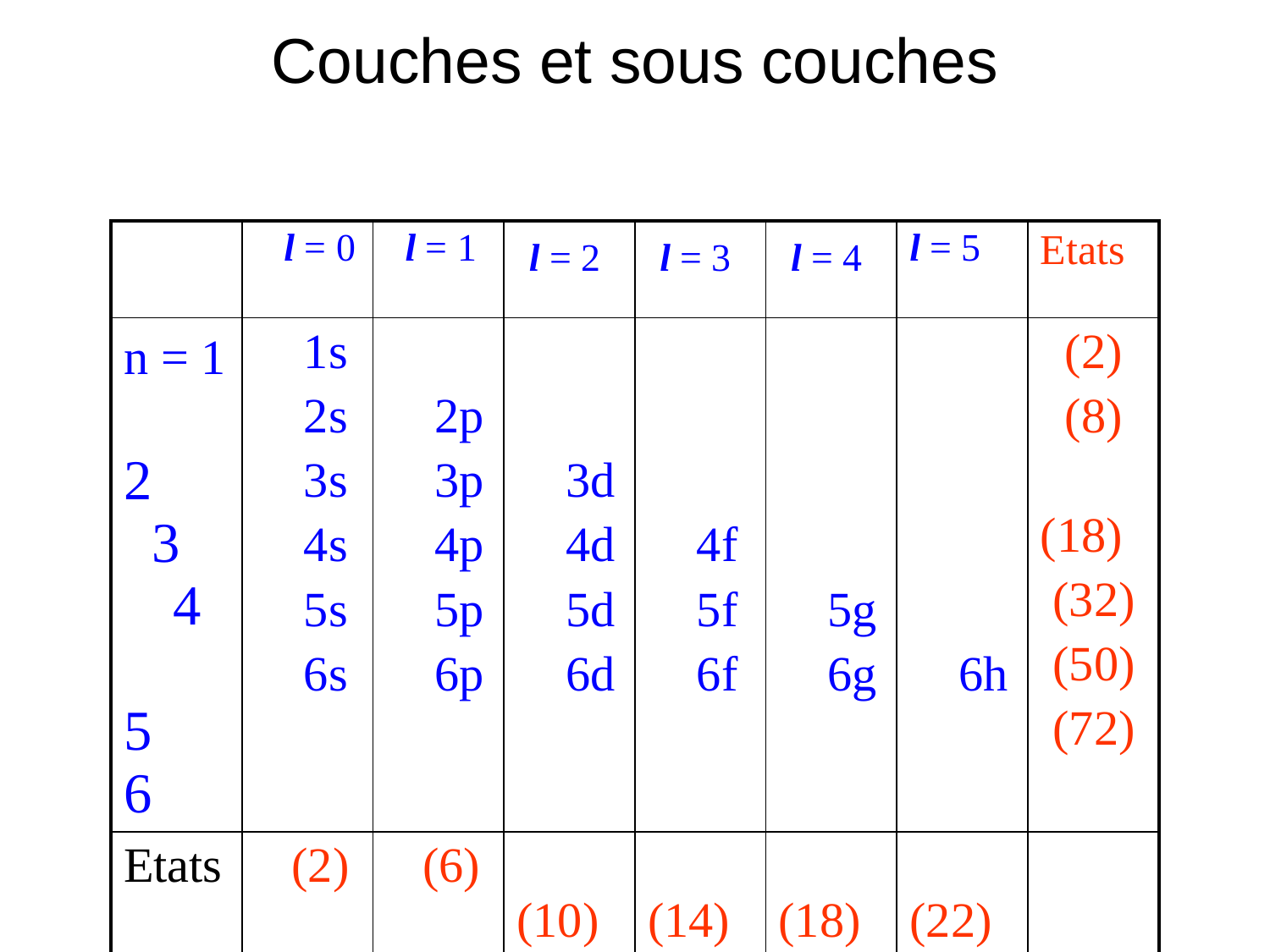

# Couches et sous couches
|  | l = 0 | l = 1 | l = 2 | l = 3 | l = 4 | l = 5 | Etats |
| --- | --- | --- | --- | --- | --- | --- | --- |
| n = 1 2 3 4 5 6 | 1s 2s 3s 4s 5s 6s | 2p 3p 4p 5p 6p | 3d 4d 5d 6d | 4f 5f 6f | 5g 6g | 6h | (2) (8) (18) (32) (50) (72) |
| Etats | (2) | (6) | (10) | (14) | (18) | (22) |  |